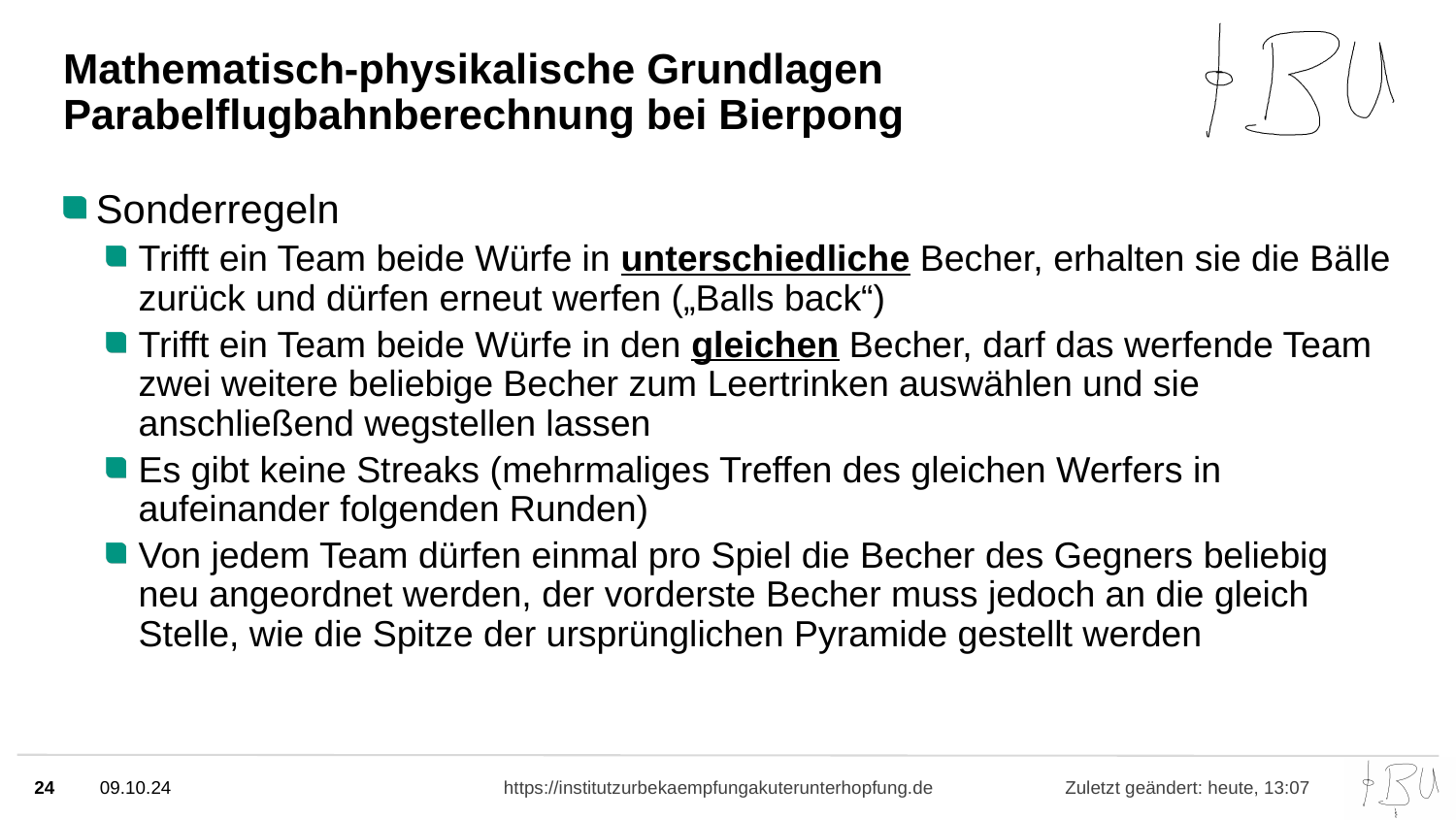

# Mathematisch-physikalische Grundlagen Parabelflugbahnberechnung bei Bierpong
Sonderregeln
Trifft ein Team beide Würfe in unterschiedliche Becher, erhalten sie die Bälle zurück und dürfen erneut werfen („Balls back“)
Trifft ein Team beide Würfe in den gleichen Becher, darf das werfende Team zwei weitere beliebige Becher zum Leertrinken auswählen und sie anschließend wegstellen lassen
Es gibt keine Streaks (mehrmaliges Treffen des gleichen Werfers in aufeinander folgenden Runden)
Von jedem Team dürfen einmal pro Spiel die Becher des Gegners beliebig neu angeordnet werden, der vorderste Becher muss jedoch an die gleich Stelle, wie die Spitze der ursprünglichen Pyramide gestellt werden
24
09.10.24